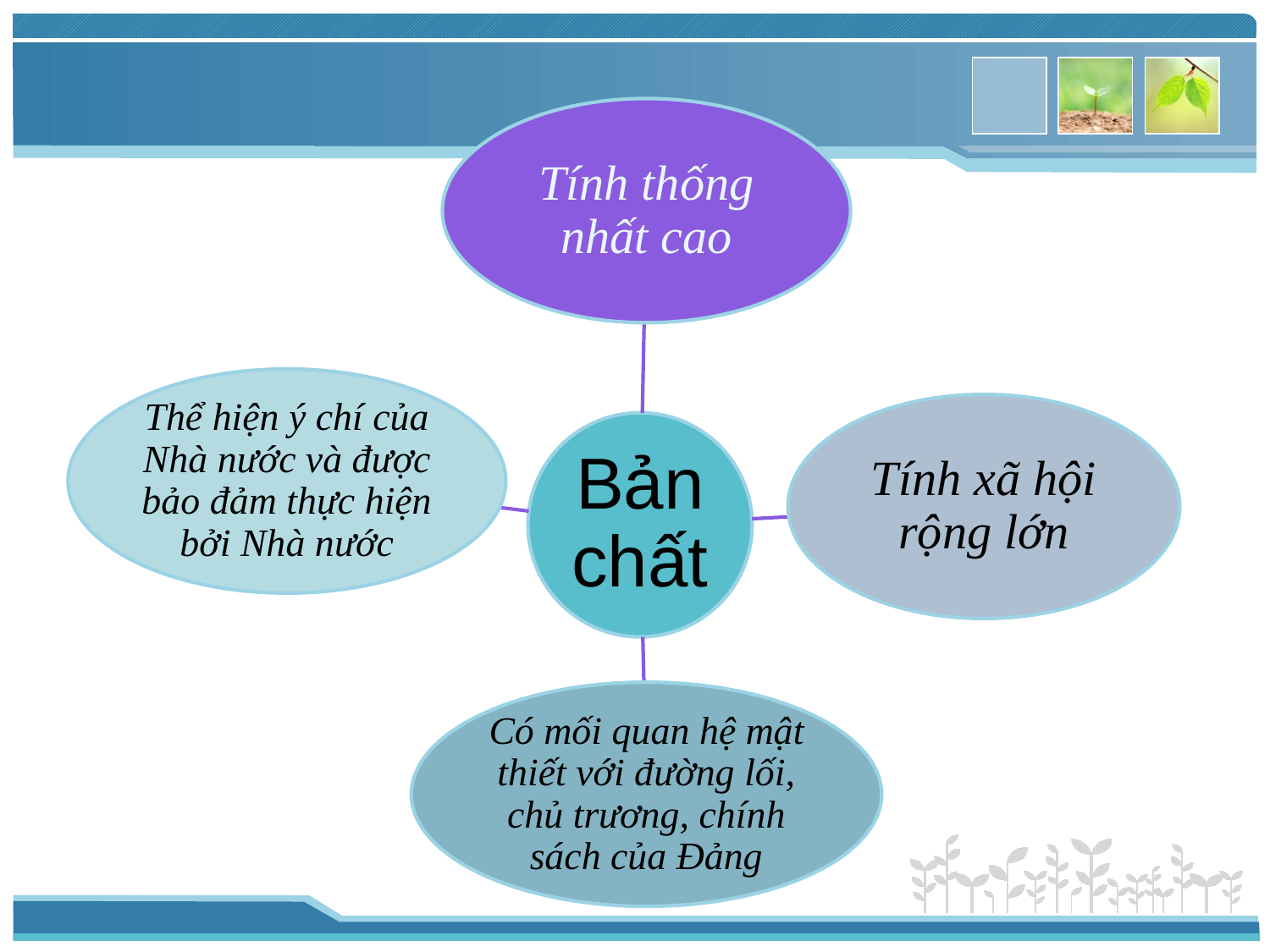

Bản chất

Tính thống nhất cao

Tính xã hội rộng lớn

Có mối quan hệ mật thiết với đường lối, chủ trương, chính sách của Đảng

Thể hiện ý chí của Nhà nước và được bảo đảm thực hiện bởi Nhà nước